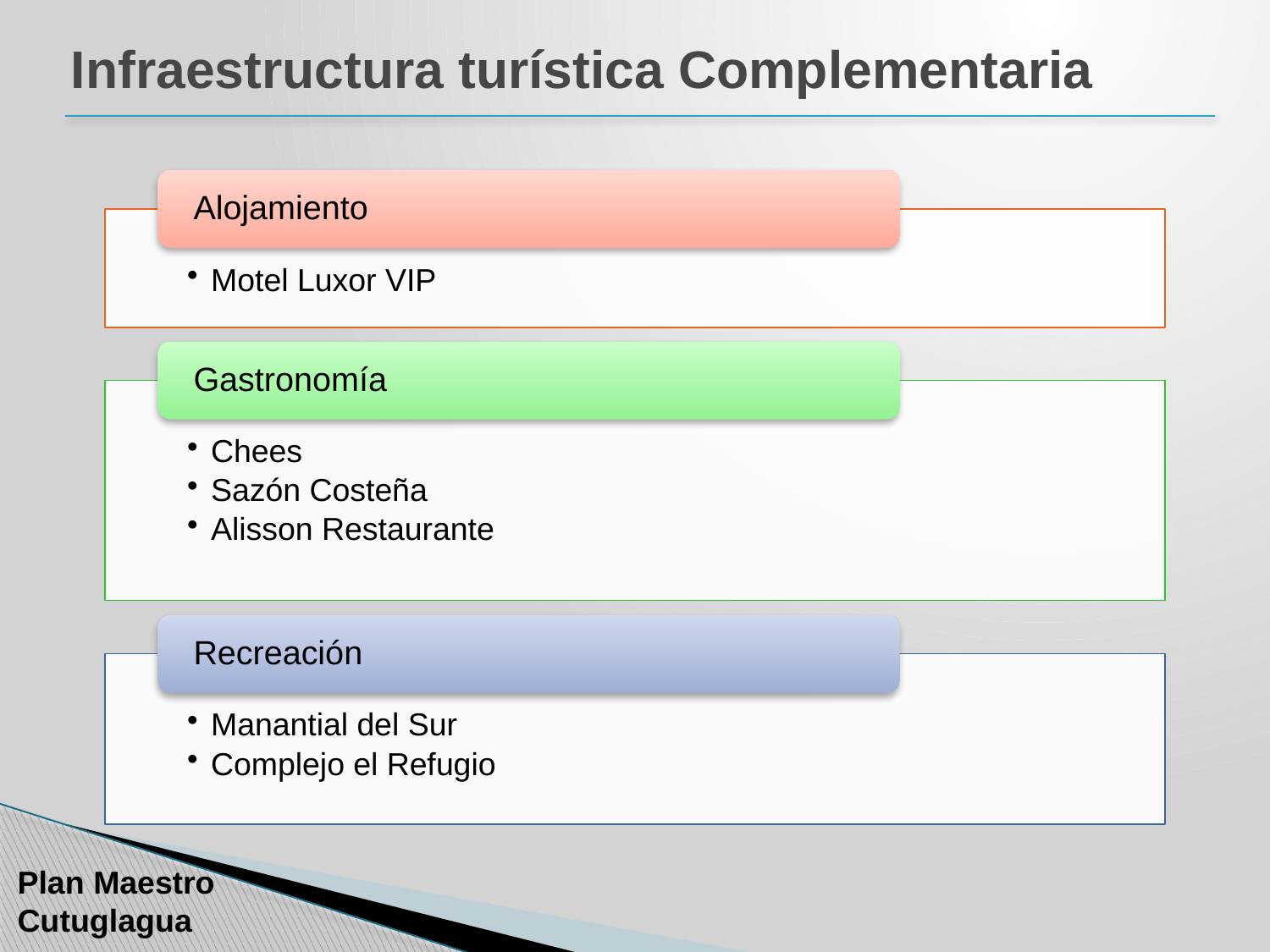

Infraestructura turística Complementaria
Motel Luxor VIP
Alojamiento
Chees
Sazón Costeña
Alisson Restaurante
Gastronomía
Manantial del Sur
Complejo el Refugio
Recreación